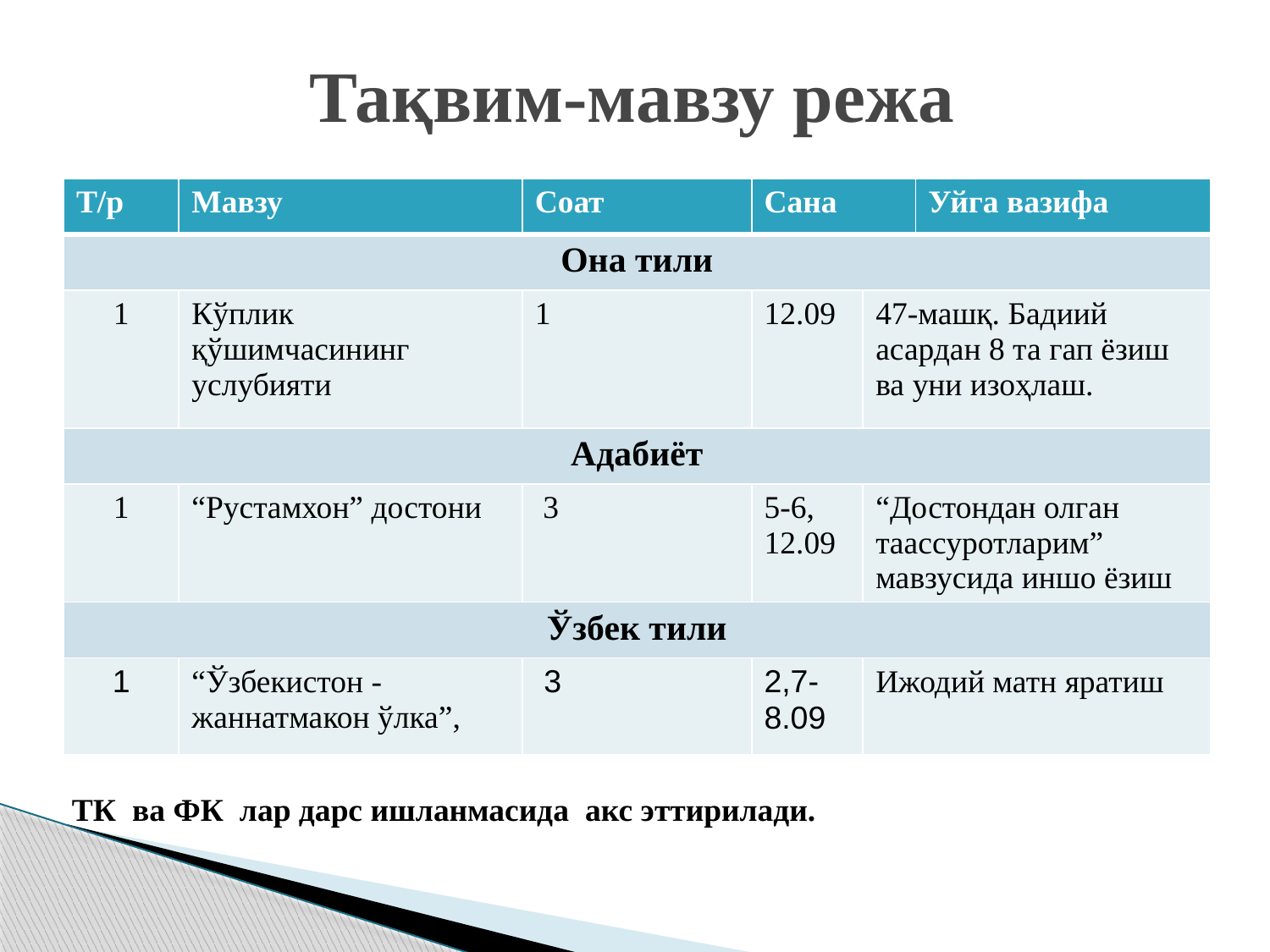

# Тақвим-мавзу режа
| Т/р | Мавзу | Соат | Сана |  | Уйга вазифа |
| --- | --- | --- | --- | --- | --- |
| Она тили |  |  |  |  |  |
| 1 | Кўплик қўшимчасининг услубияти | 1 | 12.09 | 47-машқ. Бадиий асардан 8 та гап ёзиш ва уни изоҳлаш. |  |
| Адабиёт |  |  |  |  |  |
| 1 | “Рустамхон” достони | 3 | 5-6, 12.09 | “Достондан олган таассуротларим” мавзусида иншо ёзиш |  |
| Ўзбек тили |  |  |  |  |  |
| 1 | “Ўзбекистон - жаннатмакон ўлка”, | 3 | 2,7-8.09 | Ижодий матн яратиш |  |
ТК  ва ФК  лар дарс ишланмасида  акс эттирилади.